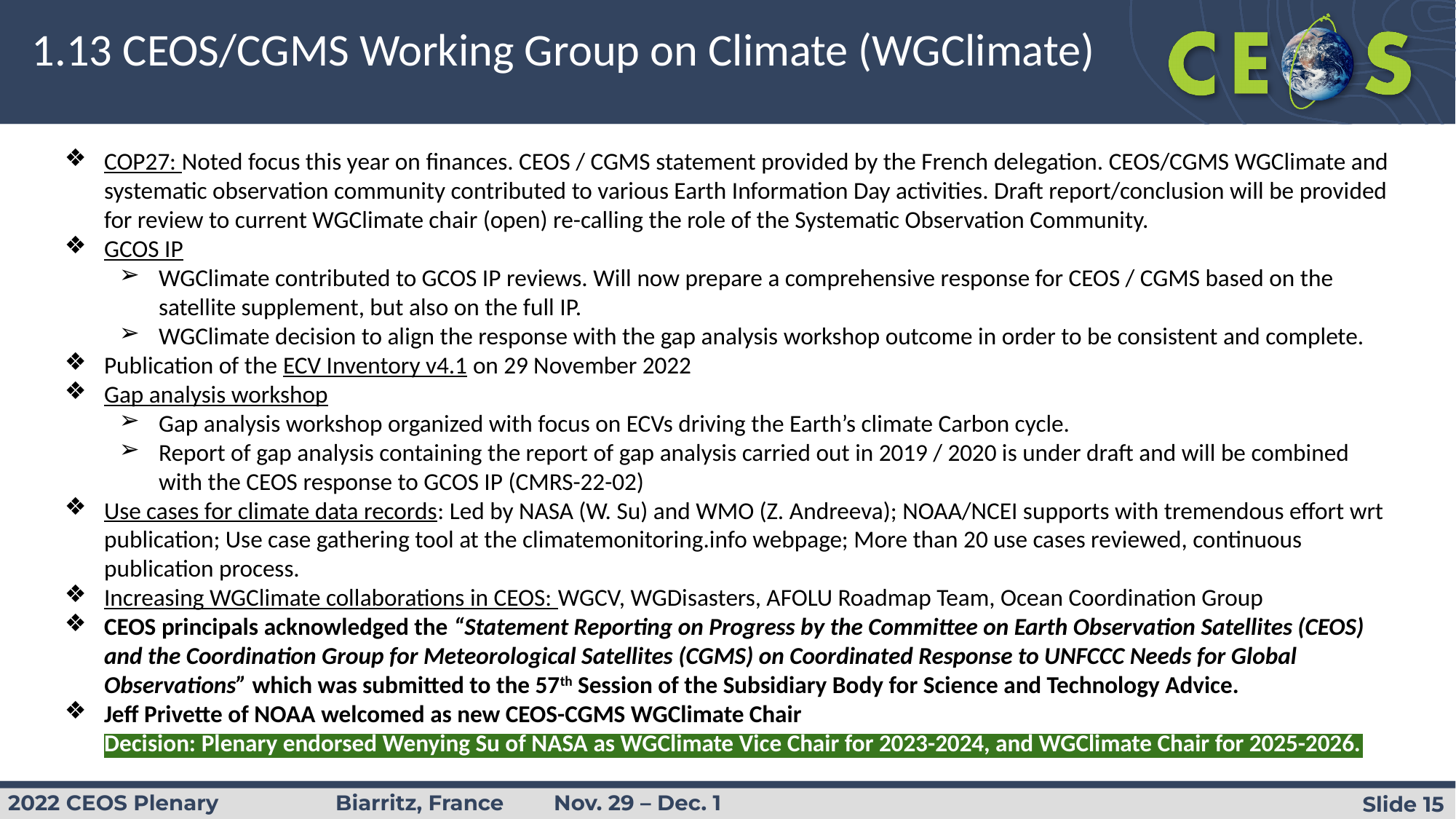

# 1.13 CEOS/CGMS Working Group on Climate (WGClimate)
COP27: Noted focus this year on finances. CEOS / CGMS statement provided by the French delegation. CEOS/CGMS WGClimate and systematic observation community contributed to various Earth Information Day activities. Draft report/conclusion will be provided for review to current WGClimate chair (open) re-calling the role of the Systematic Observation Community.
GCOS IP
WGClimate contributed to GCOS IP reviews. Will now prepare a comprehensive response for CEOS / CGMS based on the satellite supplement, but also on the full IP.
WGClimate decision to align the response with the gap analysis workshop outcome in order to be consistent and complete.
Publication of the ECV Inventory v4.1 on 29 November 2022
Gap analysis workshop
Gap analysis workshop organized with focus on ECVs driving the Earth’s climate Carbon cycle.
Report of gap analysis containing the report of gap analysis carried out in 2019 / 2020 is under draft and will be combined with the CEOS response to GCOS IP (CMRS-22-02)
Use cases for climate data records: Led by NASA (W. Su) and WMO (Z. Andreeva); NOAA/NCEI supports with tremendous effort wrt publication; Use case gathering tool at the climatemonitoring.info webpage; More than 20 use cases reviewed, continuous publication process.
Increasing WGClimate collaborations in CEOS: WGCV, WGDisasters, AFOLU Roadmap Team, Ocean Coordination Group
CEOS principals acknowledged the “Statement Reporting on Progress by the Committee on Earth Observation Satellites (CEOS) and the Coordination Group for Meteorological Satellites (CGMS) on Coordinated Response to UNFCCC Needs for Global Observations” which was submitted to the 57th Session of the Subsidiary Body for Science and Technology Advice.
Jeff Privette of NOAA welcomed as new CEOS-CGMS WGClimate Chair
Decision: Plenary endorsed Wenying Su of NASA as WGClimate Vice Chair for 2023-2024, and WGClimate Chair for 2025-2026.